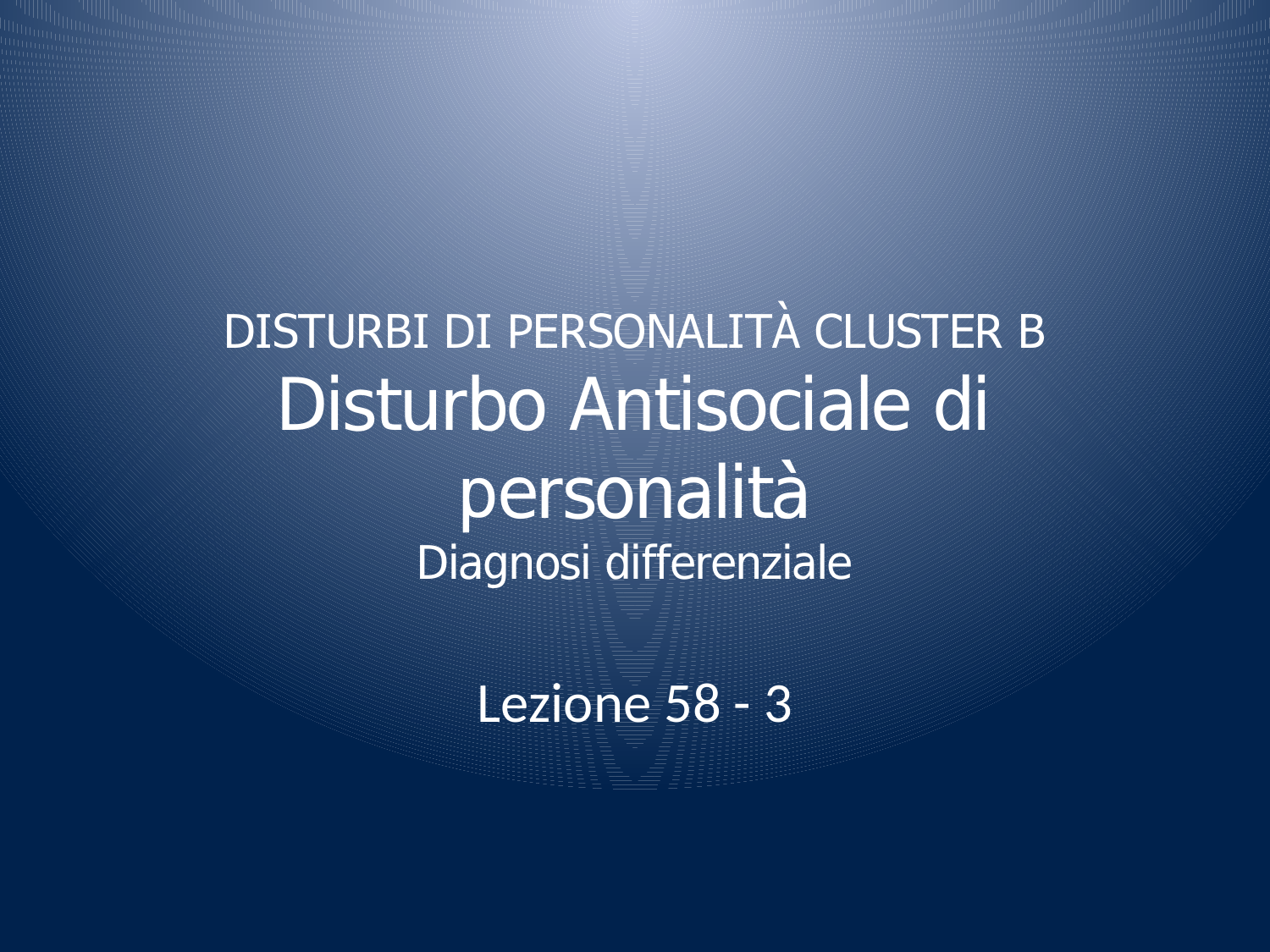

# DISTURBI DI PERSONALITÀ CLUSTER B Disturbo Antisociale di personalità Diagnosi differenziale
Lezione 58 - 3